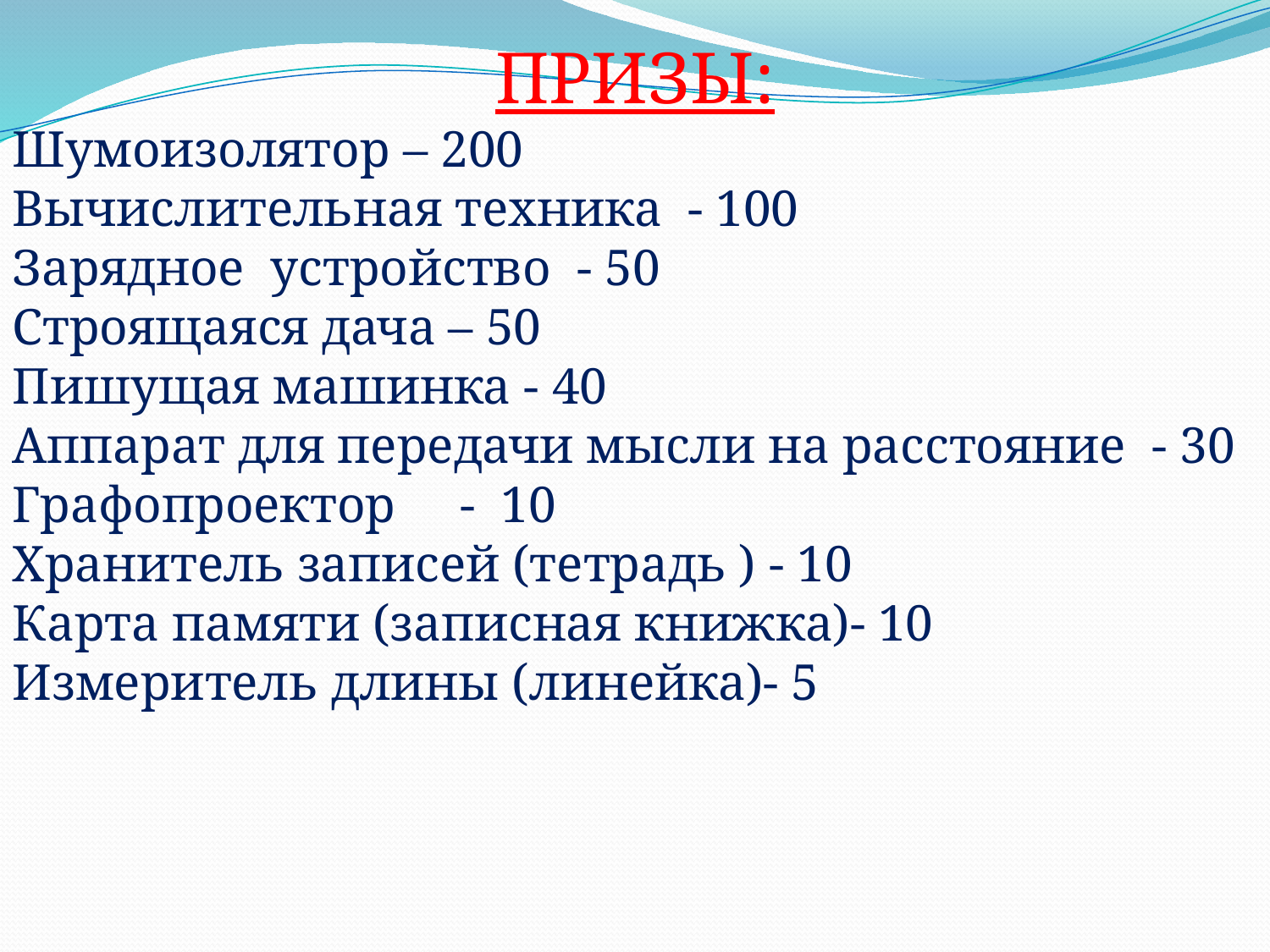

ПРИЗЫ:
Шумоизолятор – 200
Вычислительная техника  - 100
Зарядное  устройство  - 50
Строящаяся дача – 50
Пишущая машинка - 40
Аппарат для передачи мысли на расстояние  - 30
Графопроектор     -  10
Хранитель записей (тетрадь ) - 10
Карта памяти (записная книжка)- 10
Измеритель длины (линейка)- 5